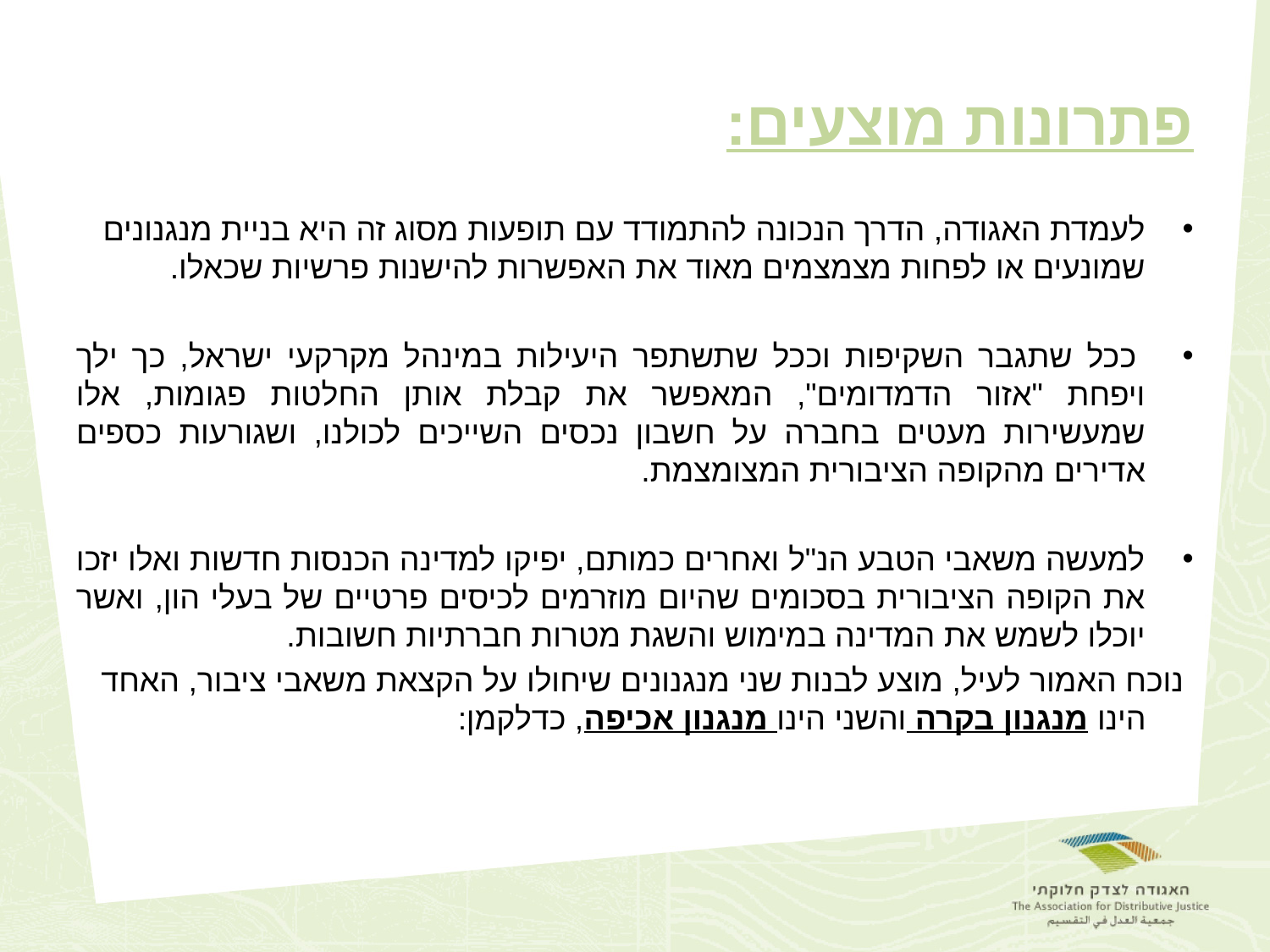

# פתרונות מוצעים:

לעמדת האגודה, הדרך הנכונה להתמודד עם תופעות מסוג זה היא בניית מנגנונים שמונעים או לפחות מצמצמים מאוד את האפשרות להישנות פרשיות שכאלו.

 ככל שתגבר השקיפות וככל שתשתפר היעילות במינהל מקרקעי ישראל, כך ילך ויפחת "אזור הדמדומים", המאפשר את קבלת אותן החלטות פגומות, אלו שמעשירות מעטים בחברה על חשבון נכסים השייכים לכולנו, ושגורעות כספים אדירים מהקופה הציבורית המצומצמת.

למעשה משאבי הטבע הנ"ל ואחרים כמותם, יפיקו למדינה הכנסות חדשות ואלו יזכו את הקופה הציבורית בסכומים שהיום מוזרמים לכיסים פרטיים של בעלי הון, ואשר יוכלו לשמש את המדינה במימוש והשגת מטרות חברתיות חשובות.
 	נוכח האמור לעיל, מוצע לבנות שני מנגנונים שיחולו על הקצאת משאבי ציבור, האחד הינו מנגנון בקרה והשני הינו מנגנון אכיפה, כדלקמן: